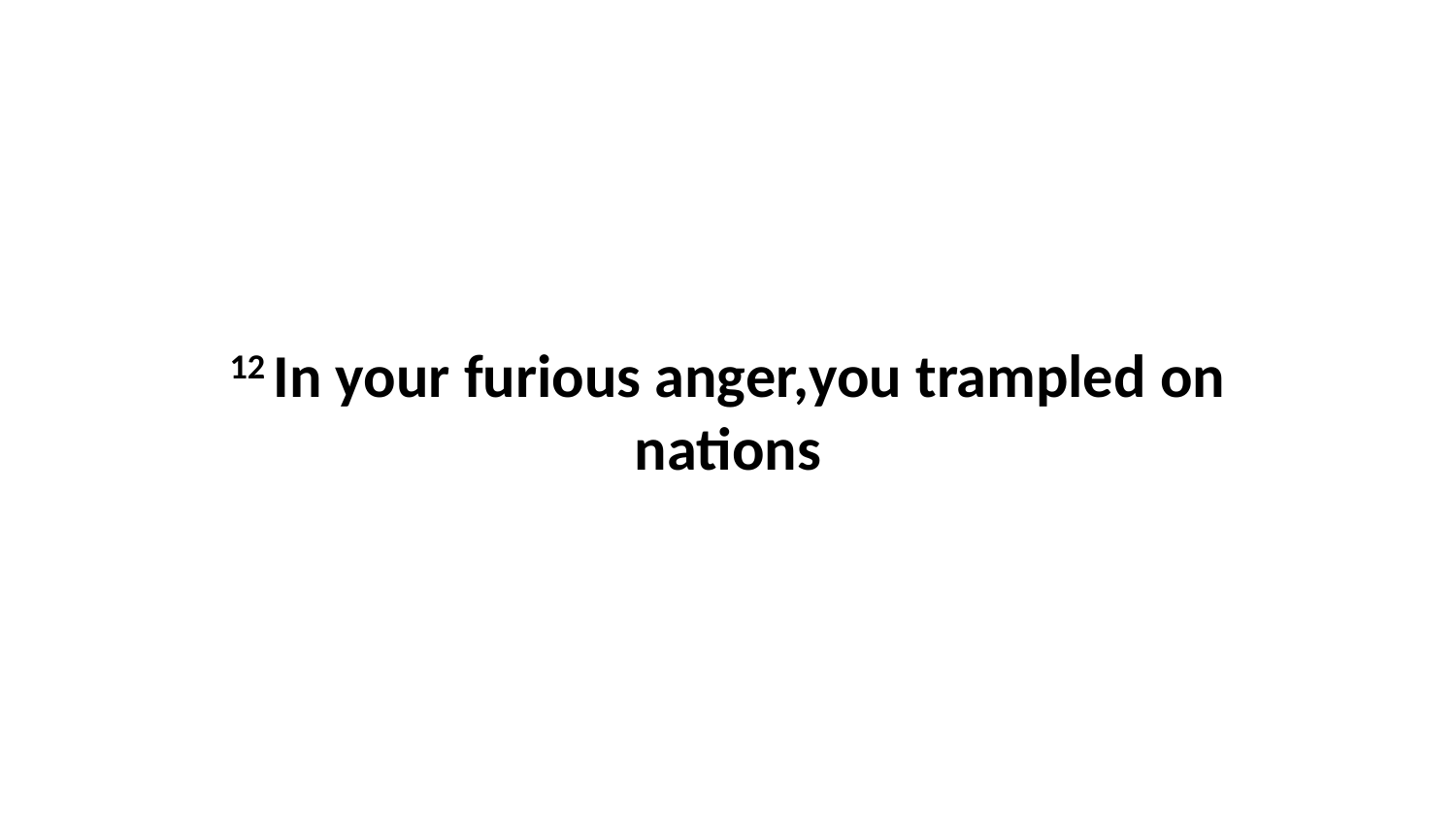

12 In your furious anger,you trampled on nations